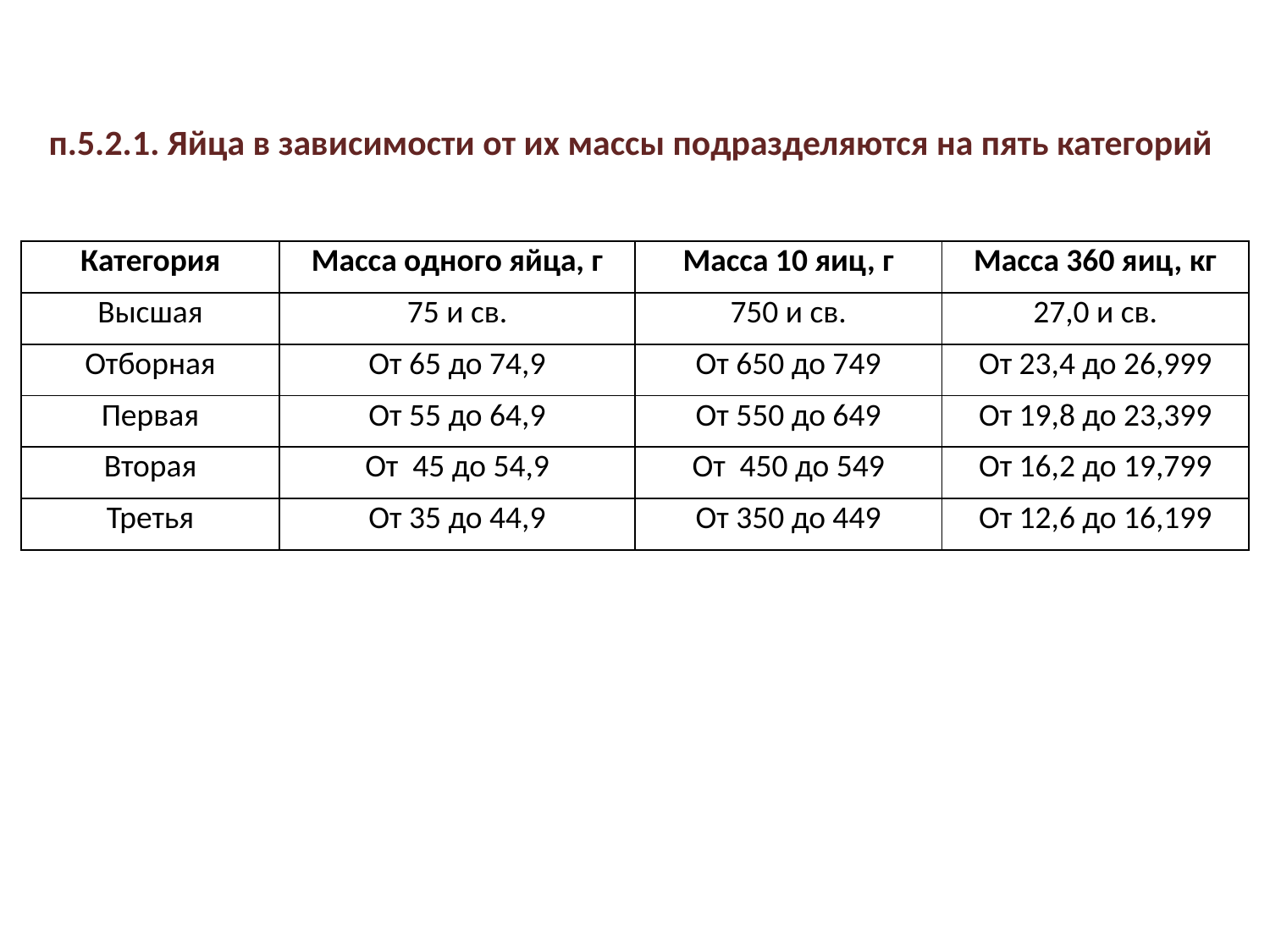

п.5.2.1. Яйца в зависимости от их массы подразделяются на пять категорий
| Категория | Масса одного яйца, г | Масса 10 яиц, г | Масса 360 яиц, кг |
| --- | --- | --- | --- |
| Высшая | 75 и св. | 750 и св. | 27,0 и св. |
| Отборная | От 65 до 74,9 | От 650 до 749 | От 23,4 до 26,999 |
| Первая | От 55 до 64,9 | От 550 до 649 | От 19,8 до 23,399 |
| Вторая | От 45 до 54,9 | От 450 до 549 | От 16,2 до 19,799 |
| Третья | От 35 до 44,9 | От 350 до 449 | От 12,6 до 16,199 |